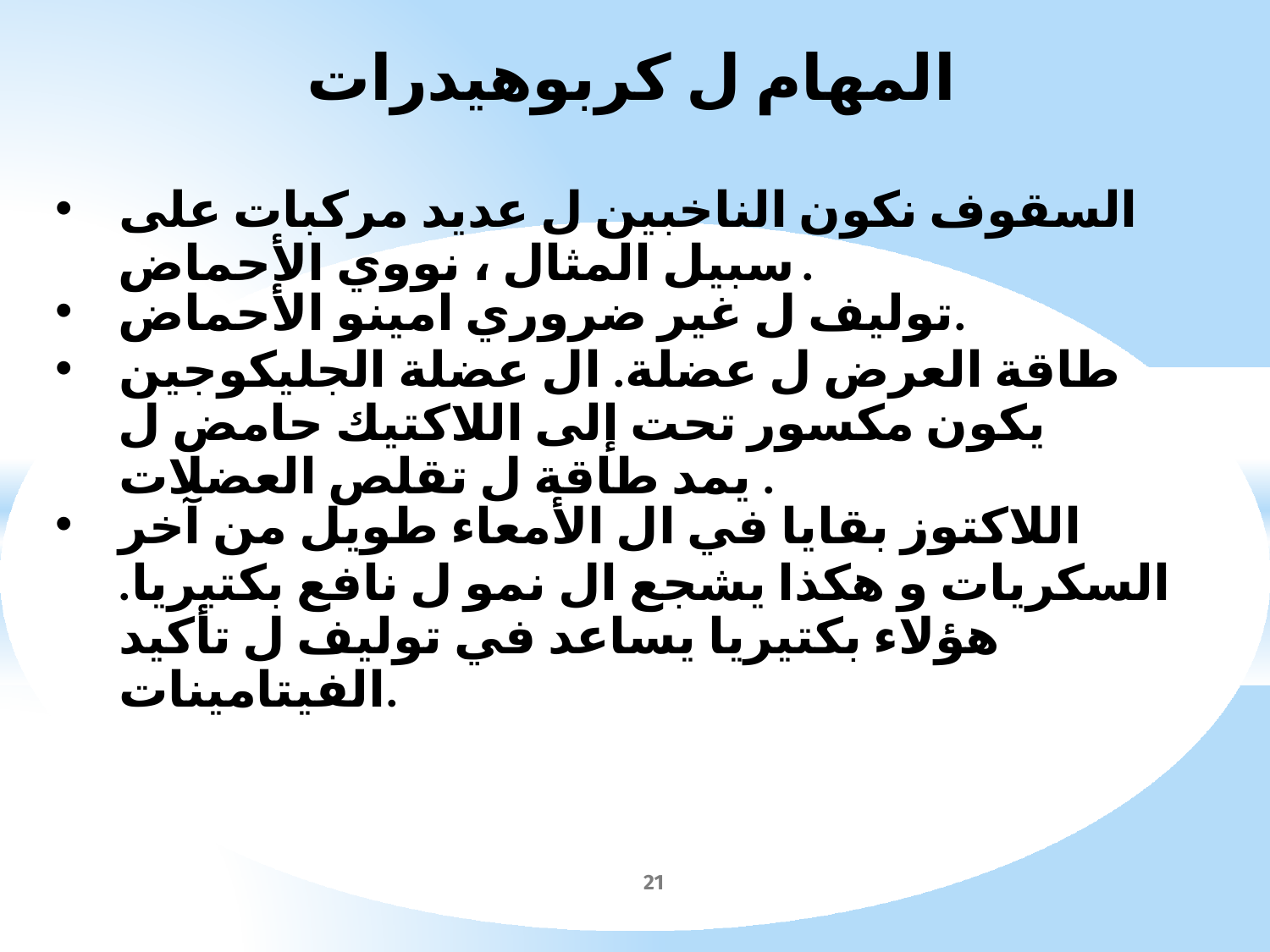

# المهام ل كربوهيدرات
السقوف نكون الناخبين ل عديد مركبات على سبيل المثال ، نووي الأحماض.
توليف ل غير ضروري امينو الأحماض.
طاقة العرض ل عضلة. ال عضلة الجليكوجين يكون مكسور تحت إلى اللاكتيك حامض ل يمد طاقة ل تقلص العضلات .
اللاكتوز بقايا في ال الأمعاء طويل من آخر
السكريات و هكذا يشجع ال نمو ل نافع بكتيريا. هؤلاء بكتيريا يساعد في توليف ل تأكيد الفيتامينات.
21